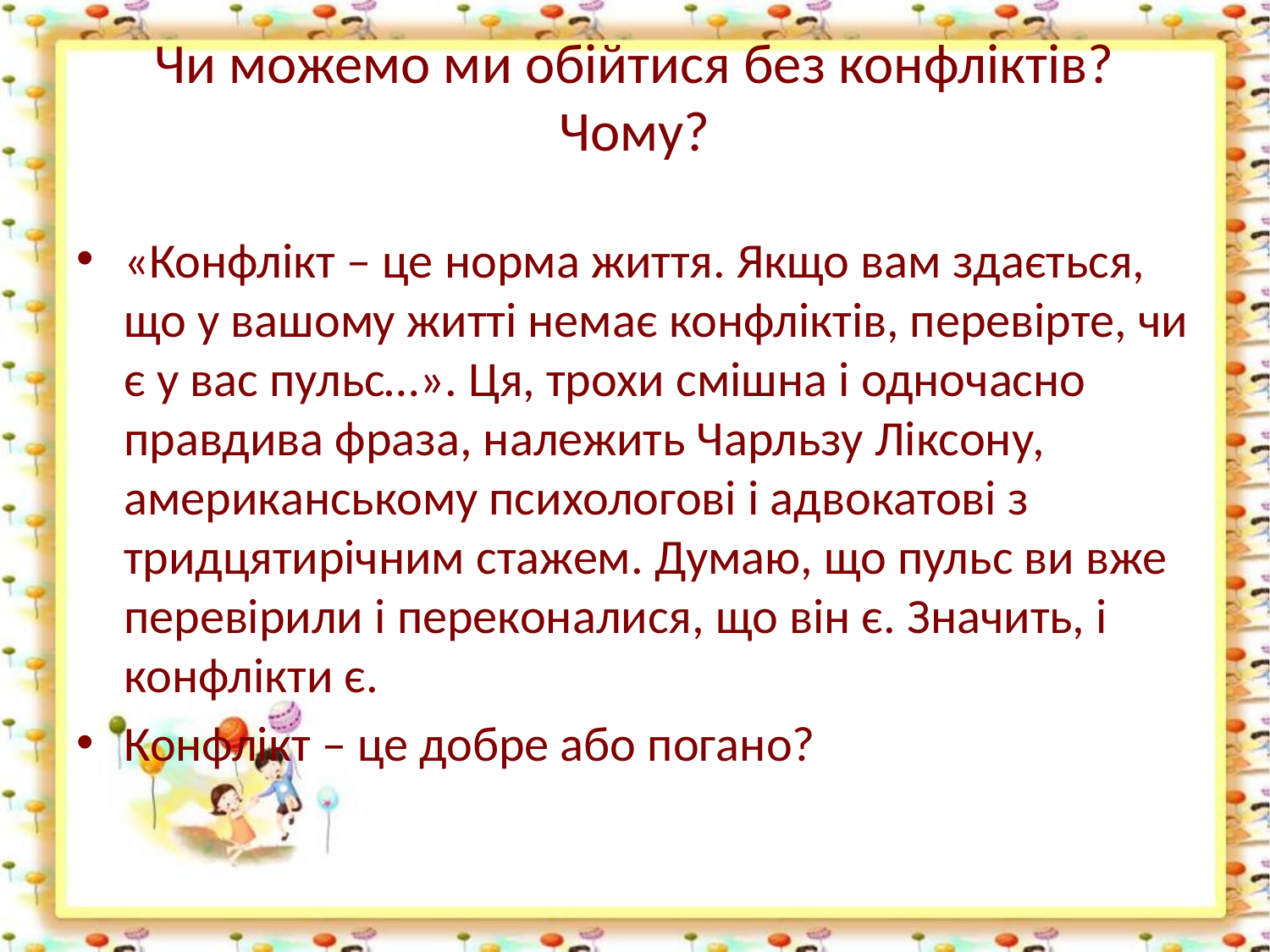

# Чи можемо ми обійтися без конфліктів? Чому?
«Конфлікт – це норма життя. Якщо вам здається, що у вашому житті немає конфліктів, перевірте, чи є у вас пульс…». Ця, трохи смішна і одночасно правдива фраза, належить Чарльзу Ліксону, американському психологові і адвокатові з тридцятирічним стажем. Думаю, що пульс ви вже перевірили і переконалися, що він є. Значить, і конфлікти є.
Конфлікт – це добре або погано?